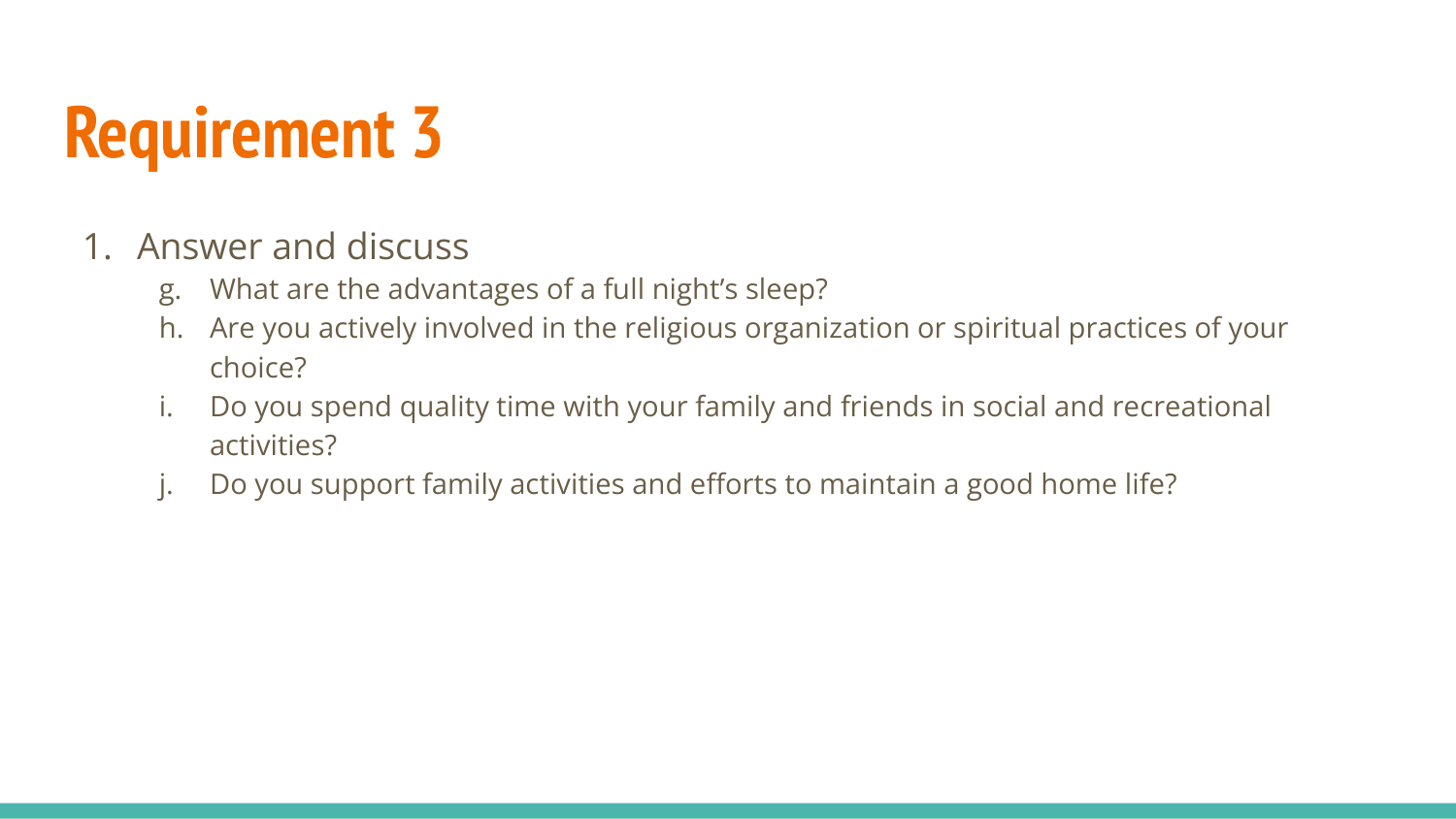

# Requirement 3
Answer and discuss
What are the advantages of a full night’s sleep?
Are you actively involved in the religious organization or spiritual practices of your choice?
Do you spend quality time with your family and friends in social and recreational activities?
Do you support family activities and efforts to maintain a good home life?